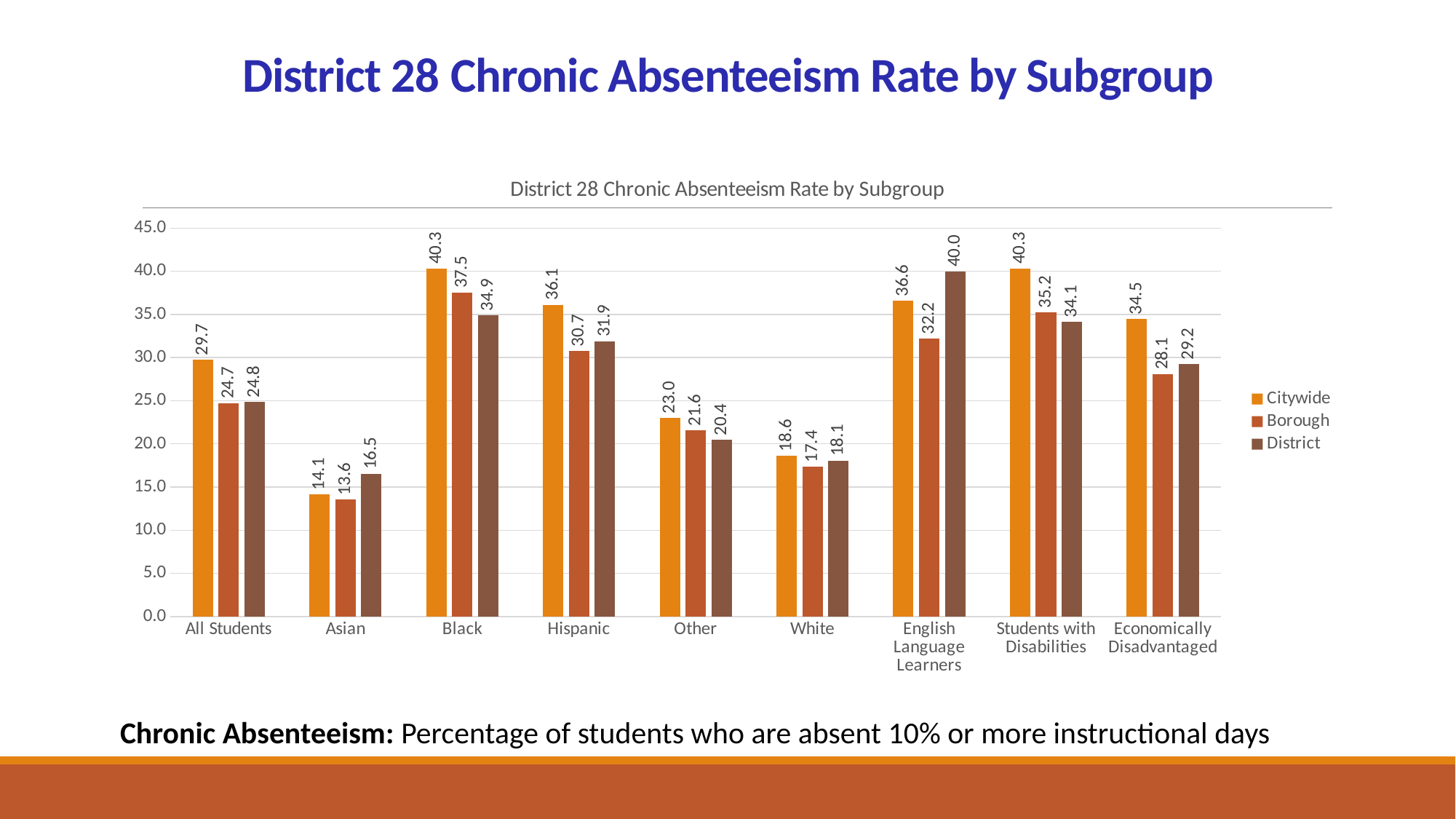

# District 28 Chronic Absenteeism Rate by Subgroup

### Chart:

| Category | Citywide | Borough | District |
|---|---|---|---|
| All Students | 29.73549843 | 24.69954491 | 24.84526062 |
| Asian | 14.14032364 | 13.55983162 | 16.53401184 |
| Black | 40.32203674 | 37.53521347 | 34.89532852 |
| Hispanic | 36.12059021 | 30.74062538 | 31.90999222 |
| Other | 23.00325203 | 21.55112648 | 20.44566154 |
| White | 18.62235832 | 17.35905457 | 18.06220055 |
| English Language Learners | 36.55840302 | 32.1726799 | 39.99571228 |
| Students with Disabilities | 40.30423355 | 35.22497559 | 34.13713837 |
| Economically Disadvantaged | 34.46977997 | 28.07641411 | 29.21403122 |
Chronic Absenteeism: Percentage of students who are absent 10% or more instructional days